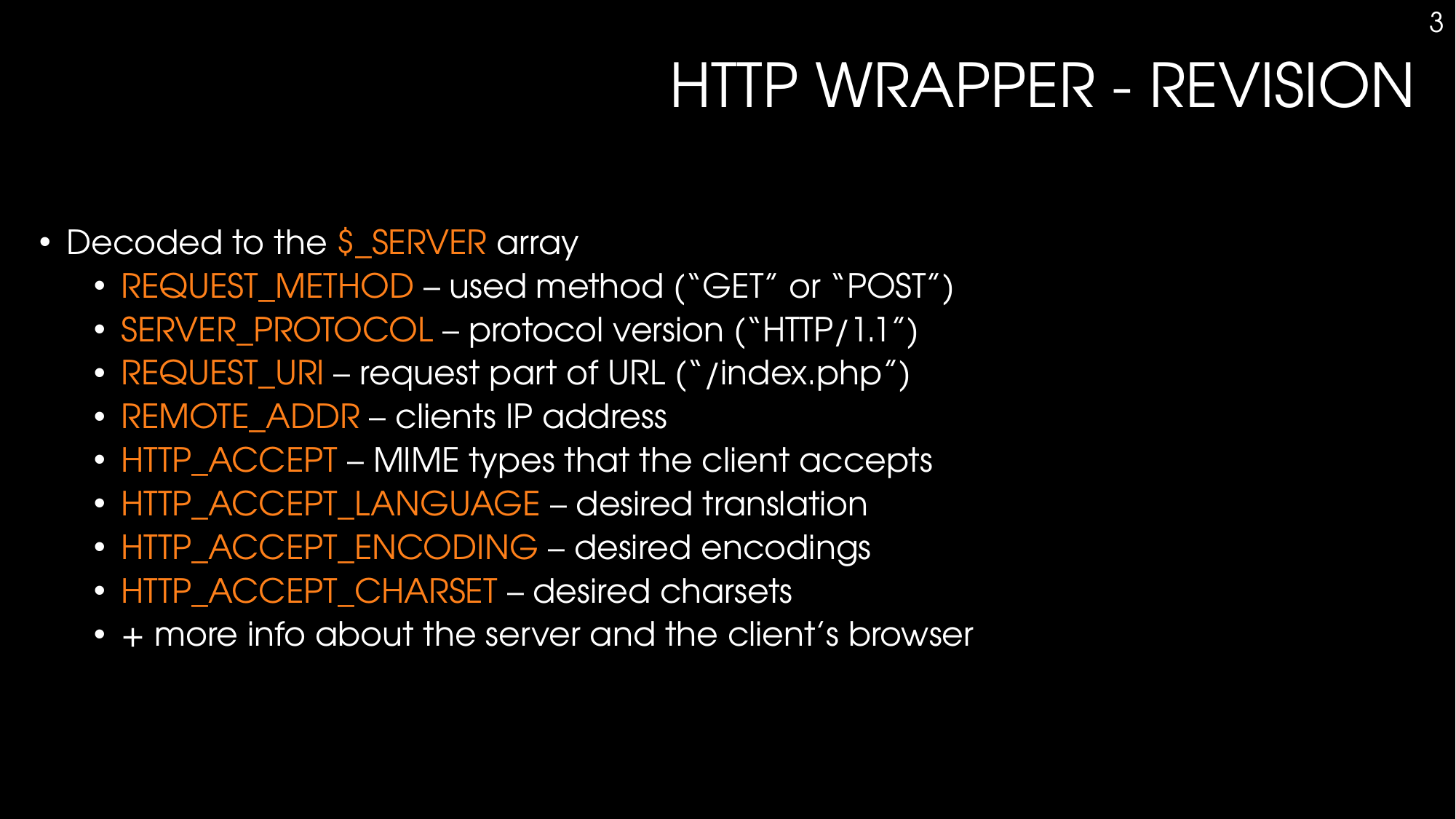

3
# HTTP Wrapper - Revision
Decoded to the $_SERVER array
REQUEST_METHOD – used method (“GET” or “POST”)
SERVER_PROTOCOL – protocol version (“HTTP/1.1”)
REQUEST_URI – request part of URL (“/index.php”)
REMOTE_ADDR – clients IP address
HTTP_ACCEPT – MIME types that the client accepts
HTTP_ACCEPT_LANGUAGE – desired translation
HTTP_ACCEPT_ENCODING – desired encodings
HTTP_ACCEPT_CHARSET – desired charsets
+ more info about the server and the client’s browser